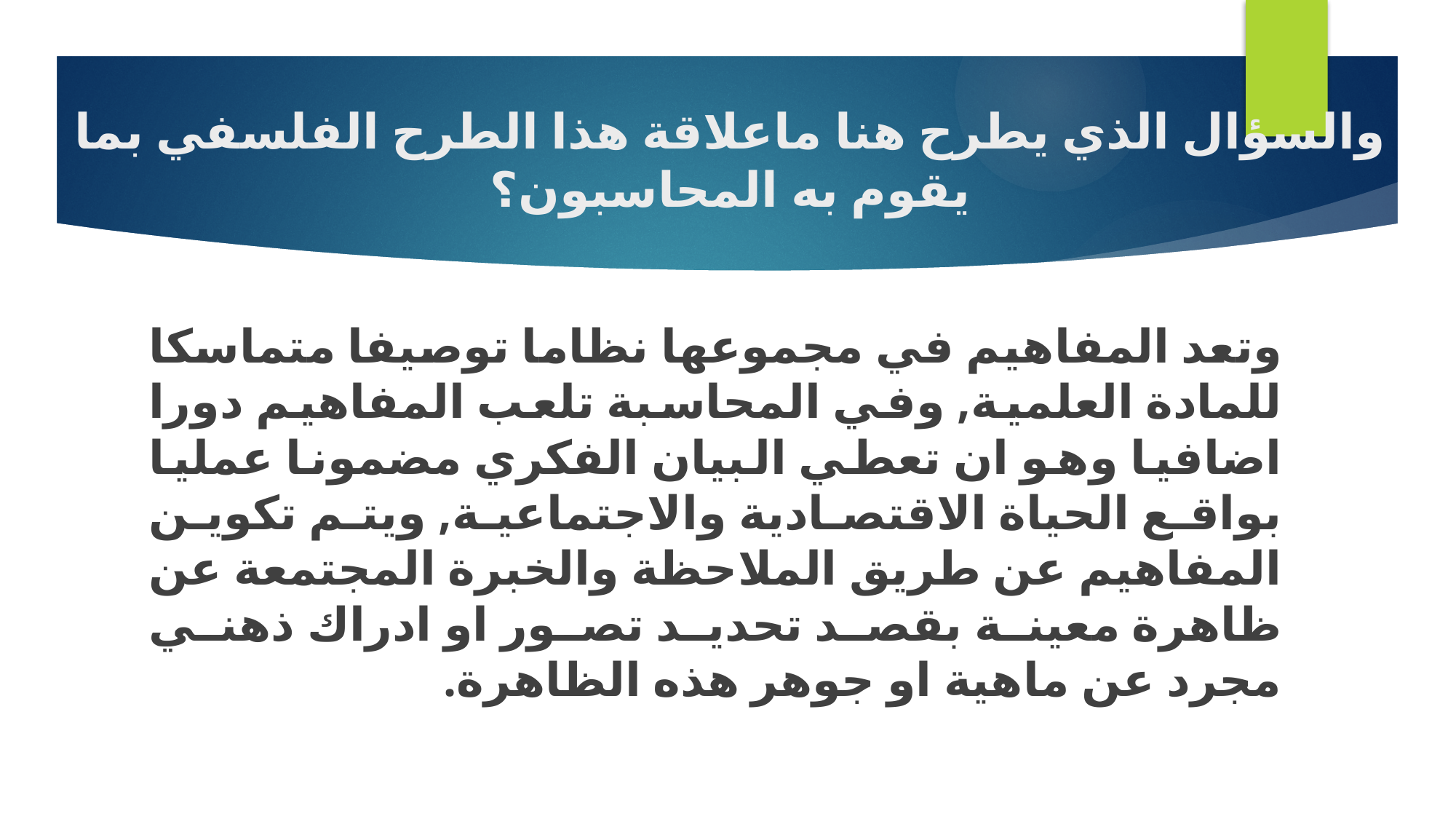

# والسؤال الذي يطرح هنا ماعلاقة هذا الطرح الفلسفي بما يقوم به المحاسبون؟
وتعد المفاهيم في مجموعها نظاما توصيفا متماسكا للمادة العلمية, وفي المحاسبة تلعب المفاهيم دورا اضافيا وهو ان تعطي البيان الفكري مضمونا عمليا بواقع الحياة الاقتصادية والاجتماعية, ويتم تكوين المفاهيم عن طريق الملاحظة والخبرة المجتمعة عن ظاهرة معينة بقصد تحديد تصور او ادراك ذهني مجرد عن ماهية او جوهر هذه الظاهرة.